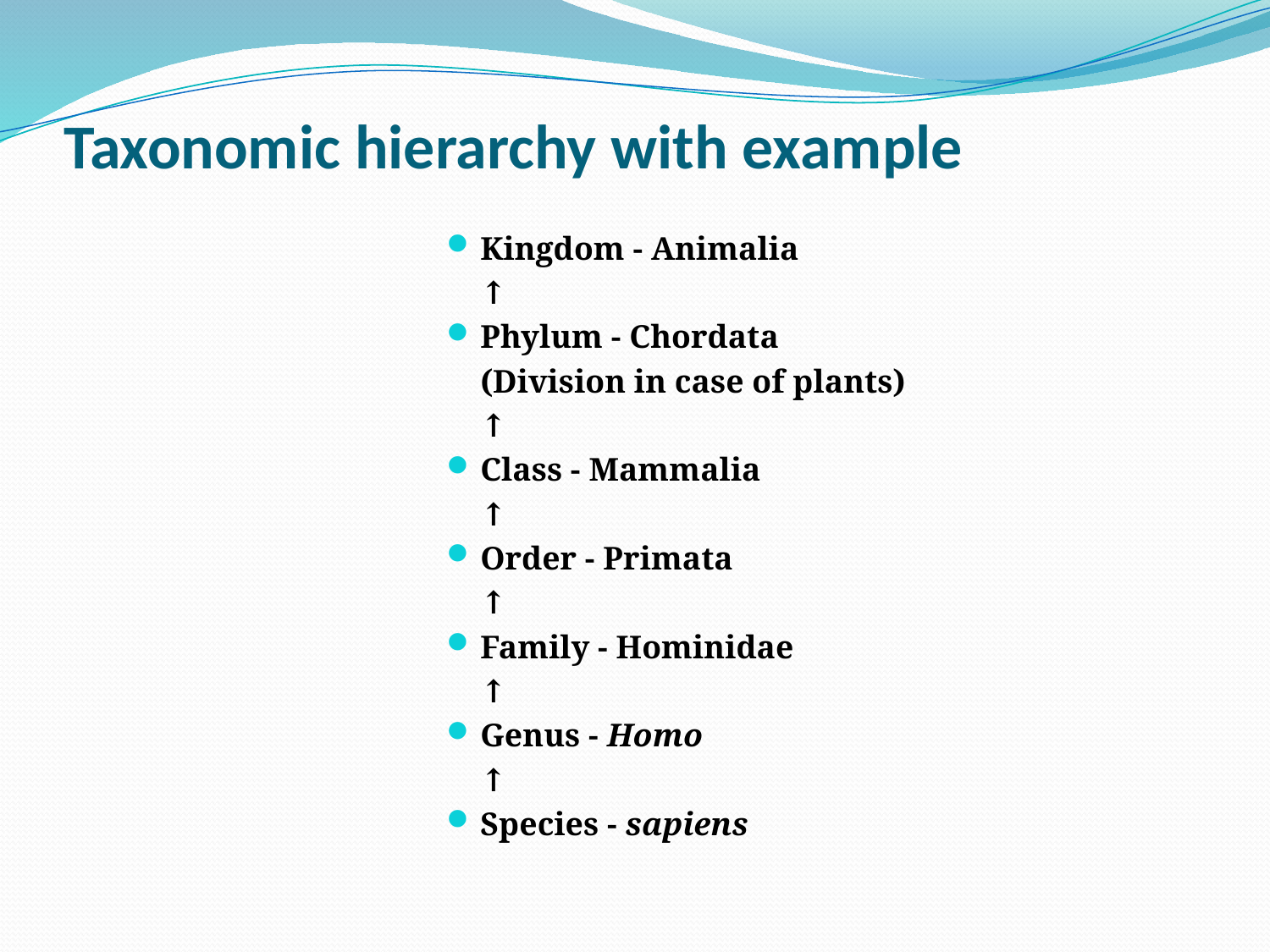

# Taxonomic hierarchy with example
Kingdom - Animalia
			↑
Phylum - Chordata
	(Division in case of plants)
			↑
Class - Mammalia
			↑
Order - Primata
			↑
Family - Hominidae
			↑
Genus - Homo
			↑
Species - sapiens